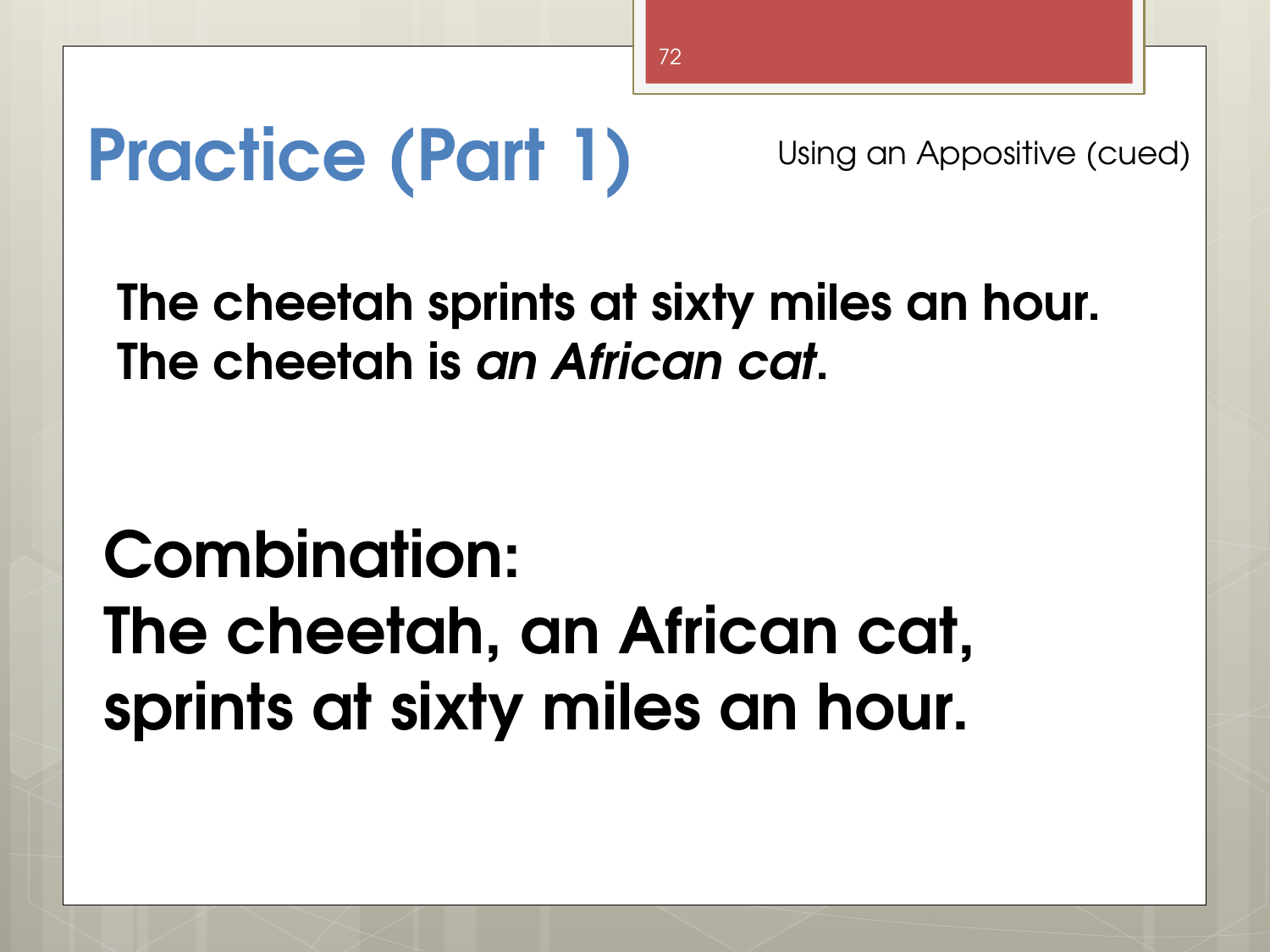

72
# Practice (Part 1)
Using an Appositive (cued)
The cheetah sprints at sixty miles an hour.
The cheetah is an African cat.
Combination:
The cheetah, an African cat, sprints at sixty miles an hour.